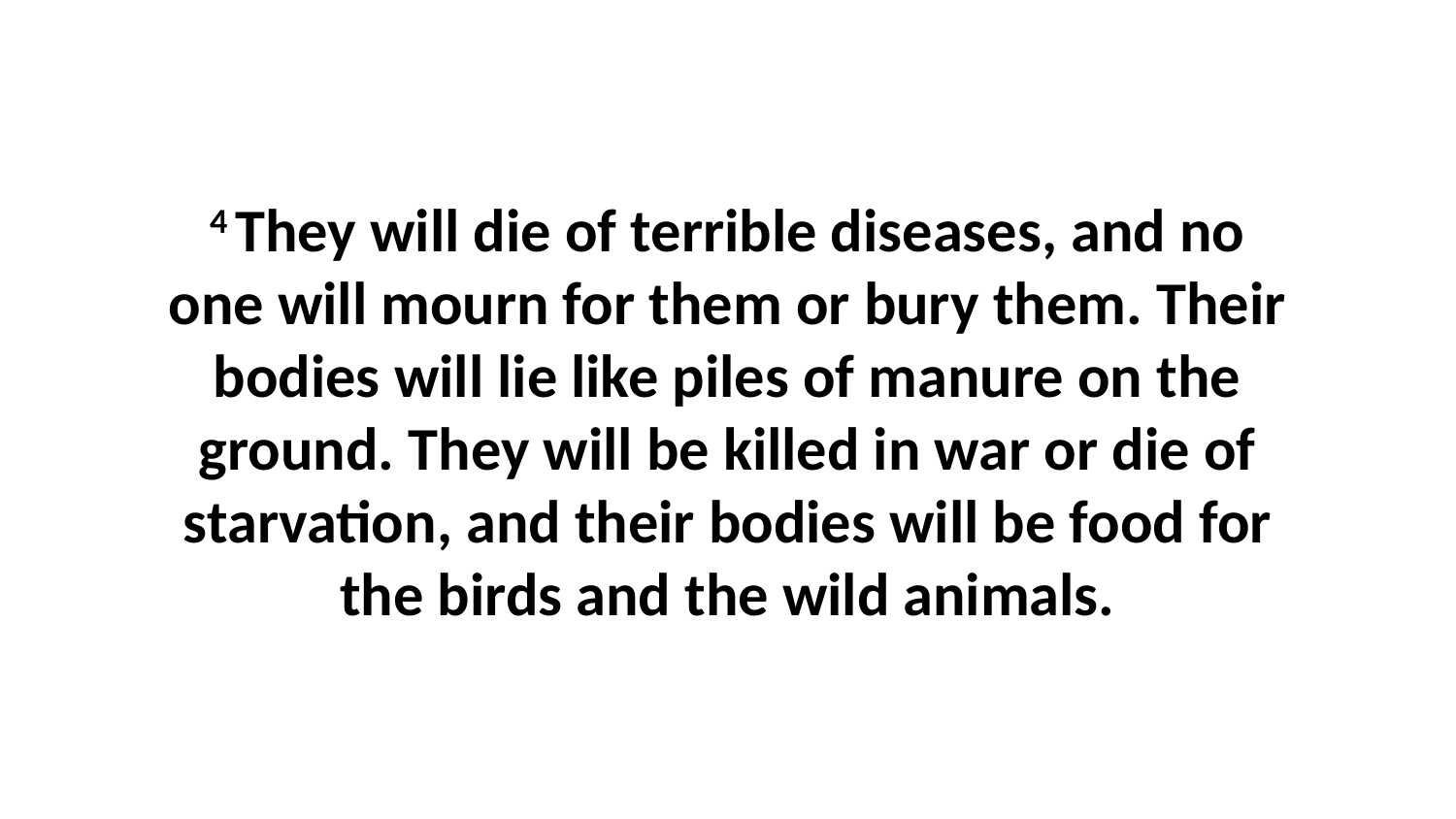

4 They will die of terrible diseases, and no one will mourn for them or bury them. Their bodies will lie like piles of manure on the ground. They will be killed in war or die of starvation, and their bodies will be food for the birds and the wild animals.